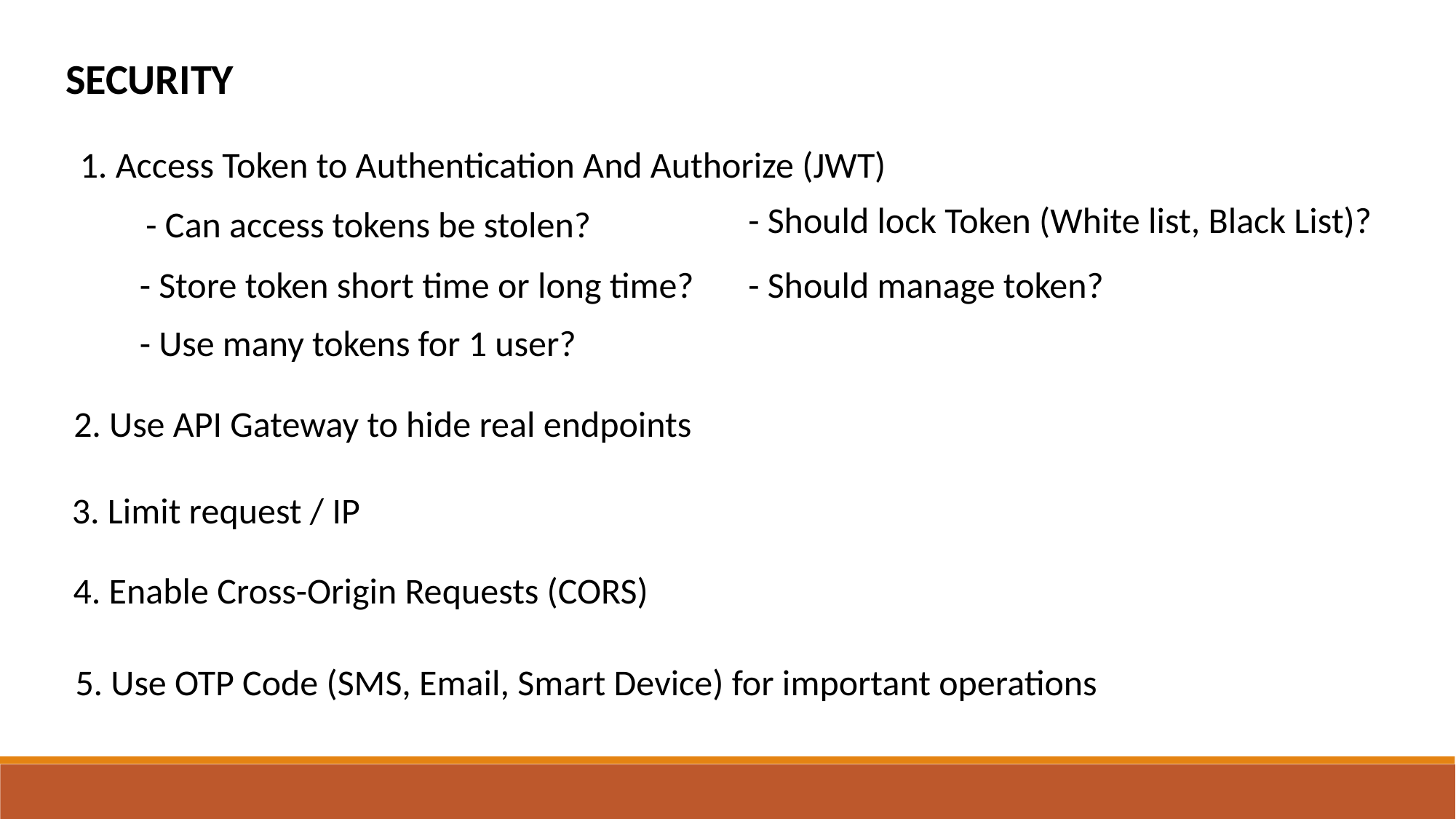

SECURITY
1. Access Token to Authentication And Authorize (JWT)
- Should lock Token (White list, Black List)?

- Can access tokens be stolen?
- Should manage token?
- Store token short time or long time?
- Use many tokens for 1 user?
2. Use API Gateway to hide real endpoints
3. Limit request / IP
4. Enable Cross-Origin Requests (CORS)
5. Use OTP Code (SMS, Email, Smart Device) for important operations